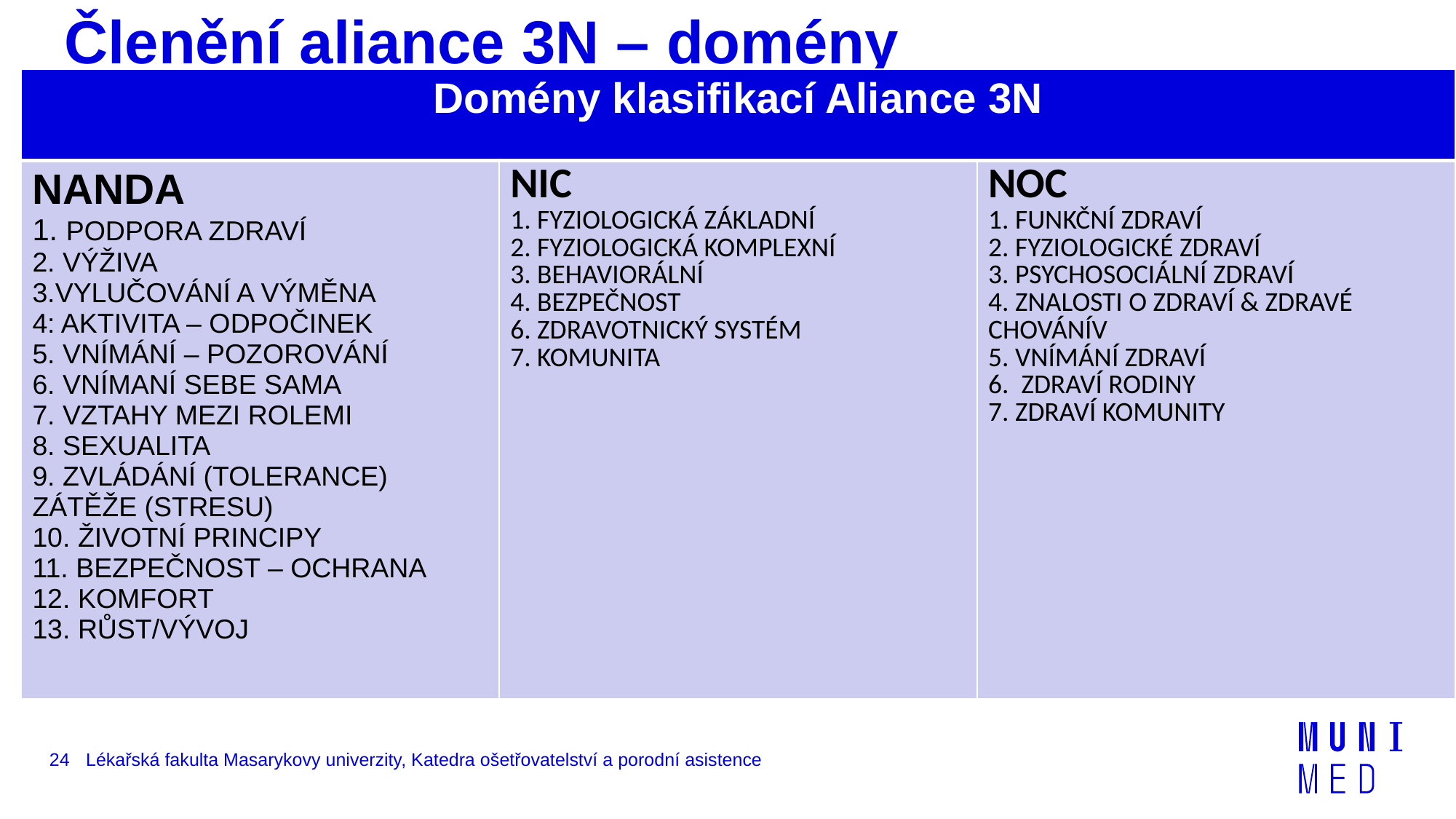

# Členění aliance 3N – domény
| Domény klasifikací Aliance 3N |  |  |
| --- | --- | --- |
| NANDA 1. PODPORA ZDRAVÍ 2. VÝŽIVA 3.VYLUČOVÁNÍ A VÝMĚNA 4: AKTIVITA – ODPOČINEK 5. VNÍMÁNÍ – POZOROVÁNÍ 6. VNÍMANÍ SEBE SAMA 7. VZTAHY MEZI ROLEMI 8. SEXUALITA 9. ZVLÁDÁNÍ (TOLERANCE) ZÁTĚŽE (STRESU) 10. ŽIVOTNÍ PRINCIPY 11. BEZPEČNOST – OCHRANA 12. KOMFORT 13. RŮST/VÝVOJ | NIC 1. FYZIOLOGICKÁ ZÁKLADNÍ 2. FYZIOLOGICKÁ KOMPLEXNÍ 3. BEHAVIORÁLNÍ 4. BEZPEČNOST 6. ZDRAVOTNICKÝ SYSTÉM 7. KOMUNITA | NOC 1. FUNKČNÍ ZDRAVÍ 2. FYZIOLOGICKÉ ZDRAVÍ 3. PSYCHOSOCIÁLNÍ ZDRAVÍ 4. ZNALOSTI O ZDRAVÍ & ZDRAVÉ CHOVÁNÍV 5. VNÍMÁNÍ ZDRAVÍ 6. ZDRAVÍ RODINY 7. ZDRAVÍ KOMUNITY |
24
Lékařská fakulta Masarykovy univerzity, Katedra ošetřovatelství a porodní asistence